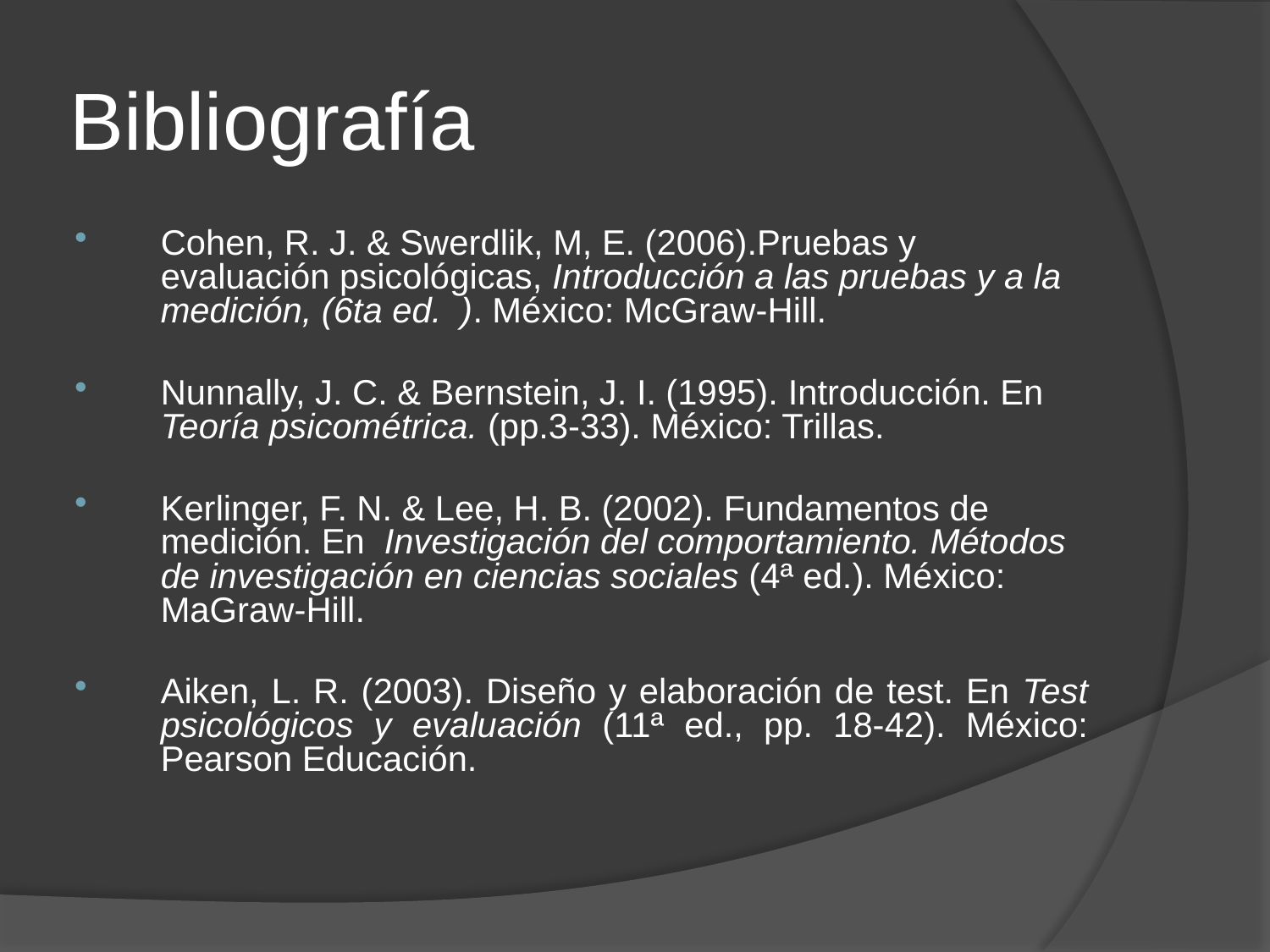

# Bibliografía
Cohen, R. J. & Swerdlik, M, E. (2006).Pruebas y evaluación psicológicas, Introducción a las pruebas y a la medición, (6ta ed.  ). México: McGraw-Hill.

Nunnally, J. C. & Bernstein, J. I. (1995). Introducción. En Teoría psicométrica. (pp.3-33). México: Trillas.

Kerlinger, F. N. & Lee, H. B. (2002). Fundamentos de medición. En  Investigación del comportamiento. Métodos de investigación en ciencias sociales (4ª ed.). México: MaGraw-Hill.

Aiken, L. R. (2003). Diseño y elaboración de test. En Test psicológicos y evaluación (11ª ed., pp. 18-42). México: Pearson Educación.